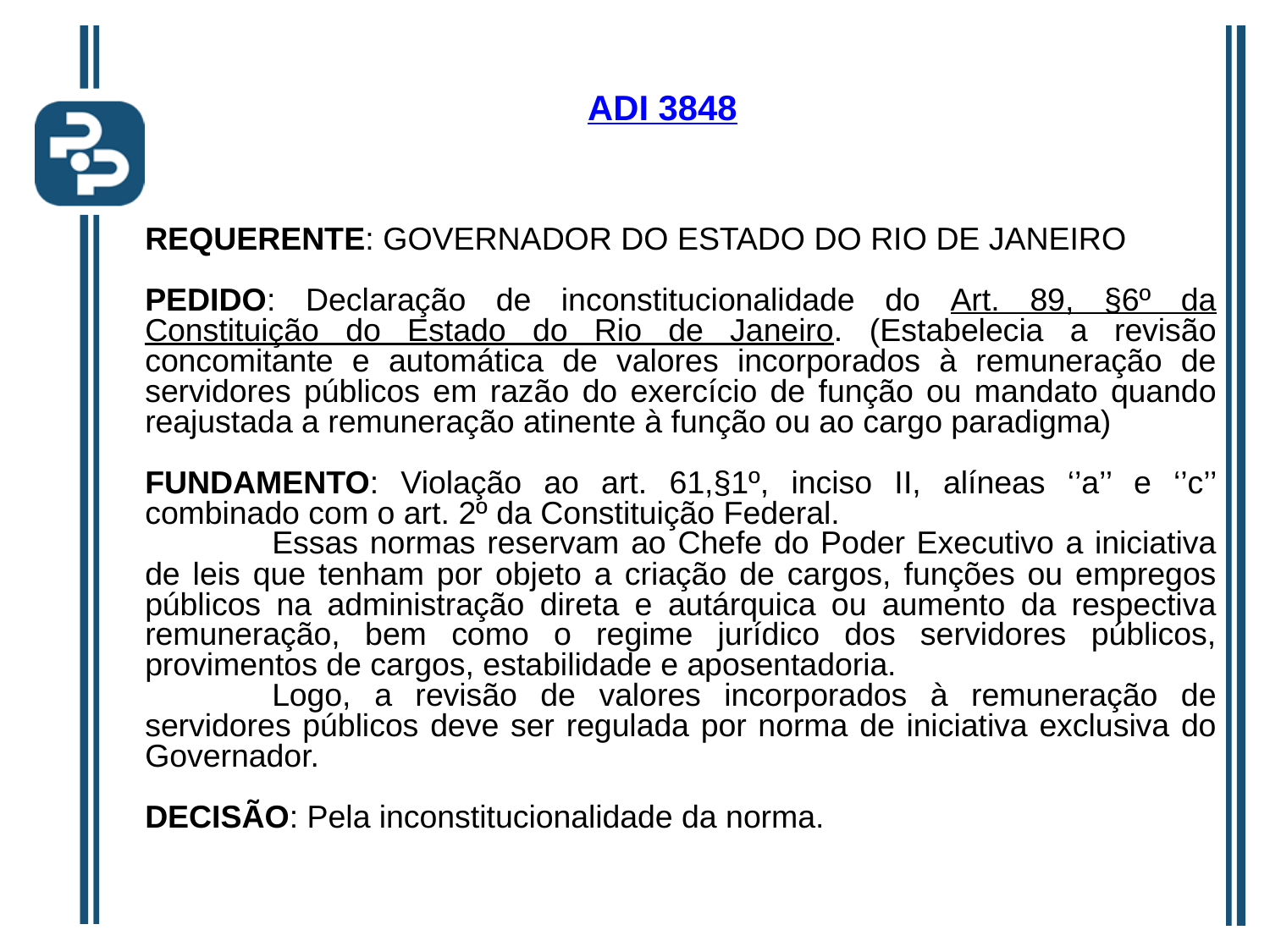

# ADI 3848

REQUERENTE: GOVERNADOR DO ESTADO DO RIO DE JANEIRO

PEDIDO: Declaração de inconstitucionalidade do Art. 89, §6º da Constituição do Estado do Rio de Janeiro. (Estabelecia a revisão concomitante e automática de valores incorporados à remuneração de servidores públicos em razão do exercício de função ou mandato quando reajustada a remuneração atinente à função ou ao cargo paradigma)

FUNDAMENTO: Violação ao art. 61,§1º, inciso II, alíneas ‘’a’’ e ‘’c’’ combinado com o art. 2º da Constituição Federal.
	Essas normas reservam ao Chefe do Poder Executivo a iniciativa de leis que tenham por objeto a criação de cargos, funções ou empregos públicos na administração direta e autárquica ou aumento da respectiva remuneração, bem como o regime jurídico dos servidores públicos, provimentos de cargos, estabilidade e aposentadoria.
	Logo, a revisão de valores incorporados à remuneração de servidores públicos deve ser regulada por norma de iniciativa exclusiva do Governador.

DECISÃO: Pela inconstitucionalidade da norma.